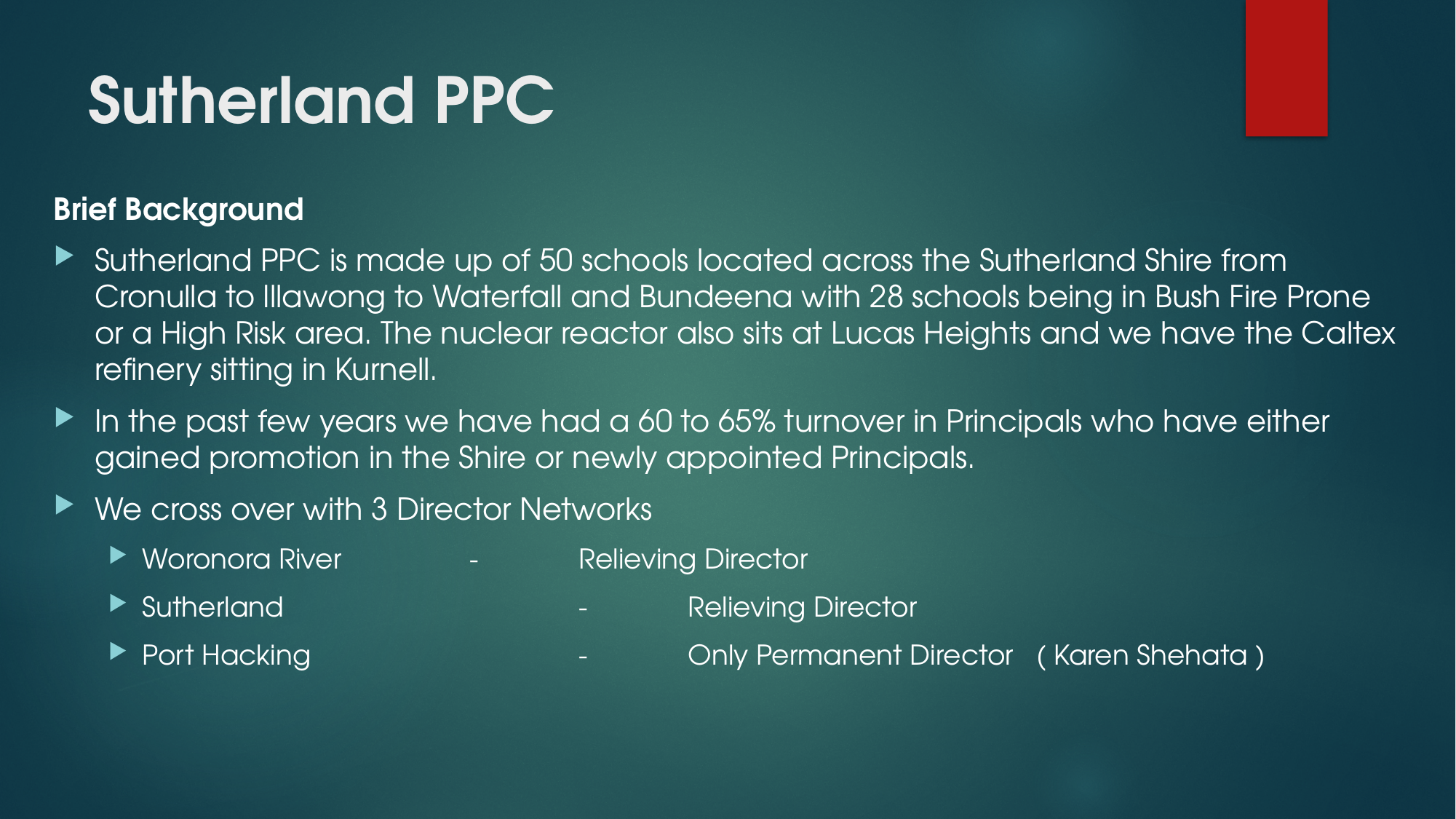

# Sutherland PPC
Brief Background
Sutherland PPC is made up of 50 schools located across the Sutherland Shire from Cronulla to Illawong to Waterfall and Bundeena with 28 schools being in Bush Fire Prone or a High Risk area. The nuclear reactor also sits at Lucas Heights and we have the Caltex refinery sitting in Kurnell.
In the past few years we have had a 60 to 65% turnover in Principals who have either gained promotion in the Shire or newly appointed Principals.
We cross over with 3 Director Networks
Woronora River		-	Relieving Director
Sutherland 			-	Relieving Director
Port Hacking			-	Only Permanent Director   ( Karen Shehata )